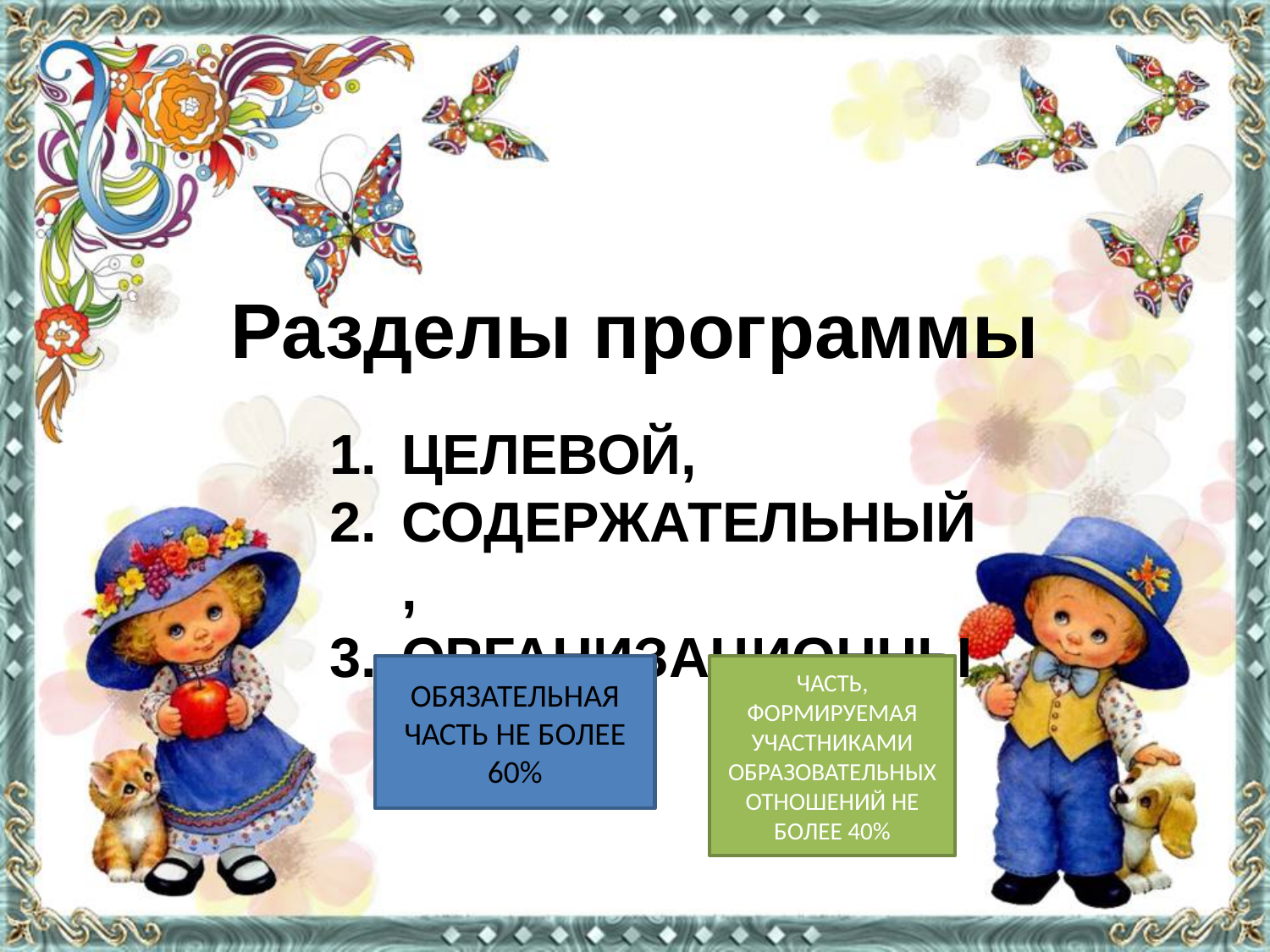

# Разделы программы
ЦЕЛЕВОЙ,
СОДЕРЖАТЕЛЬНЫЙ,
ОРГАНИЗАЦИОННЫЙ.

ОБЯЗАТЕЛЬНАЯ ЧАСТЬ НЕ БОЛЕЕ 60%
ЧАСТЬ, ФОРМИРУЕМАЯ УЧАСТНИКАМИ ОБРАЗОВАТЕЛЬНЫХ ОТНОШЕНИЙ НЕ БОЛЕЕ 40%